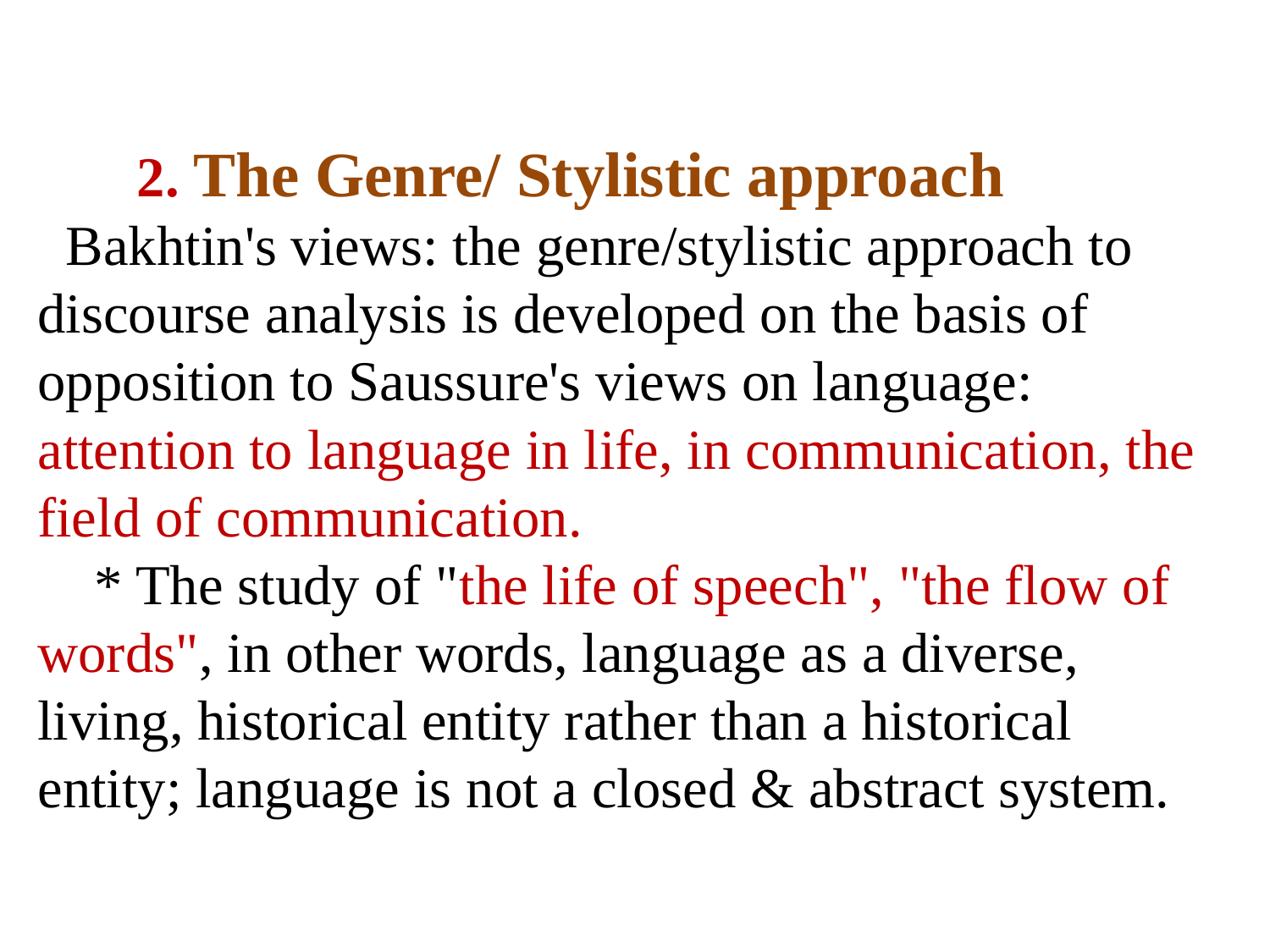

# 2. The Genre/ Stylistic approach Bakhtin's views: the genre/stylistic approach to discourse analysis is developed on the basis of opposition to Saussure's views on language:     attention to language in life, in communication, the field of communication. * The study of "the life of speech", "the flow of words", in other words, language as a diverse, living, historical entity rather than a historical entity; language is not a closed & abstract system.